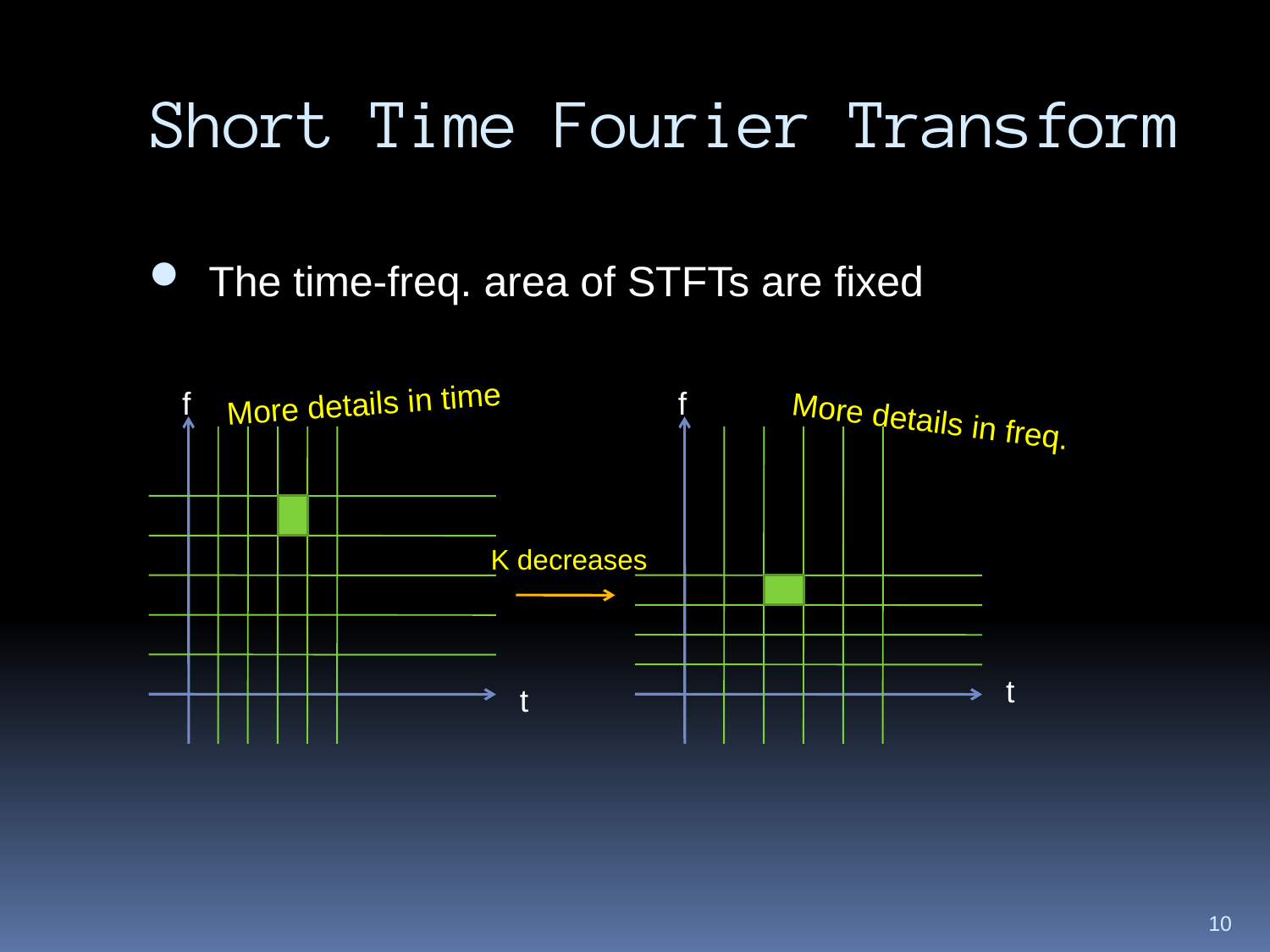

# Short Time Fourier Transform
 The time-freq. area of STFTs are fixed
f
f
More details in time
More details in freq.

K decreases

t
t
10